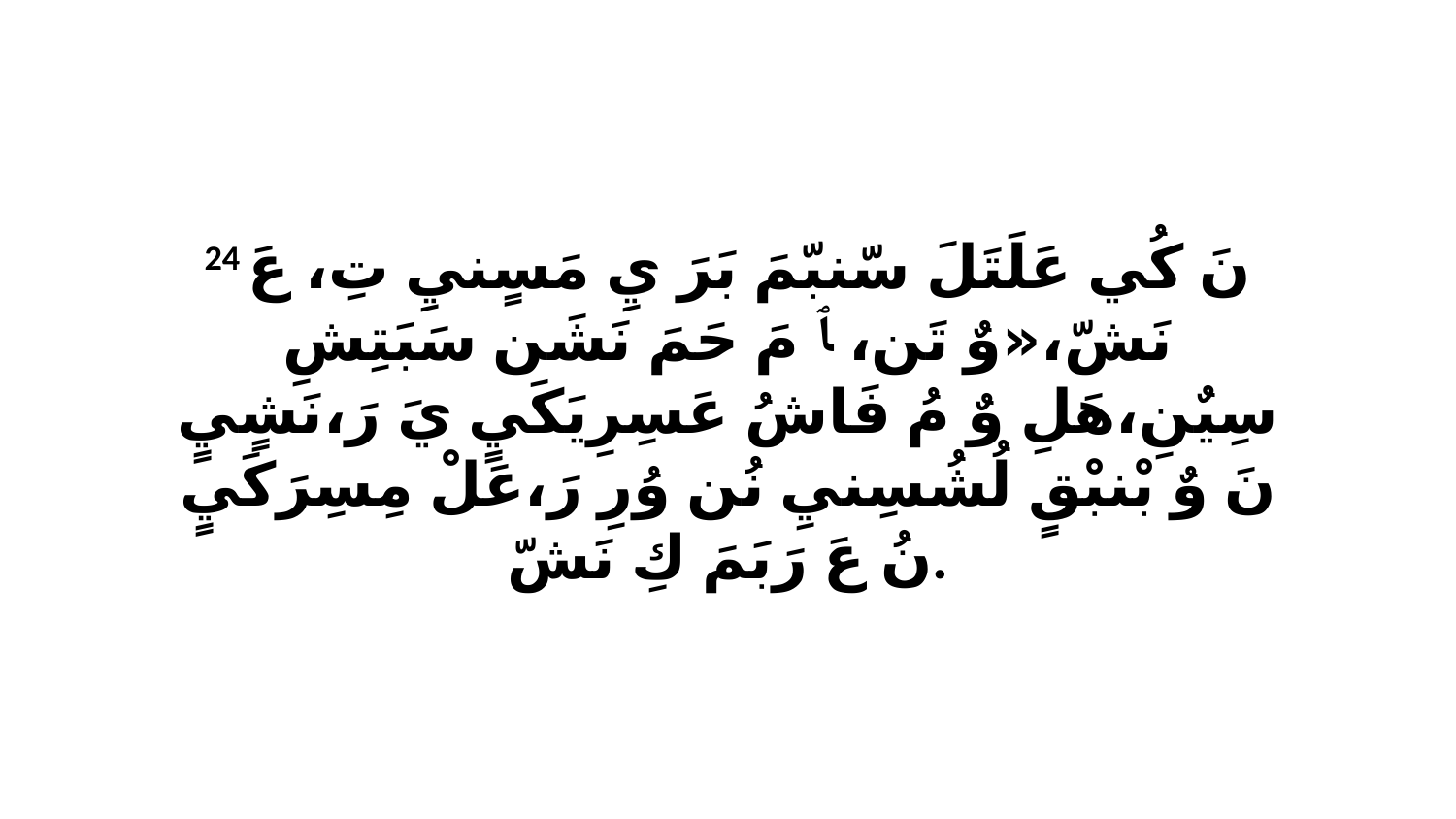

24 نَ كُي عَلَتَلَ سّنبّمَ بَرَ يِ مَسٍنيِ تِ، عَ نَشّ،«وٌ تَن، ﭑ مَ حَمَ نَشَن سَبَتِشِ سِيٌنِ،هَلِ وٌ مُ فَاشُ عَسِرِيَكَيٍ يَ رَ،نَشٍيٍ نَ وٌ بْنبْقٍ لُشُسِنيِ نُن وُرِ رَ،عَلْ مِسِرَكَيٍ نُ عَ رَبَمَ كِ نَشّ.